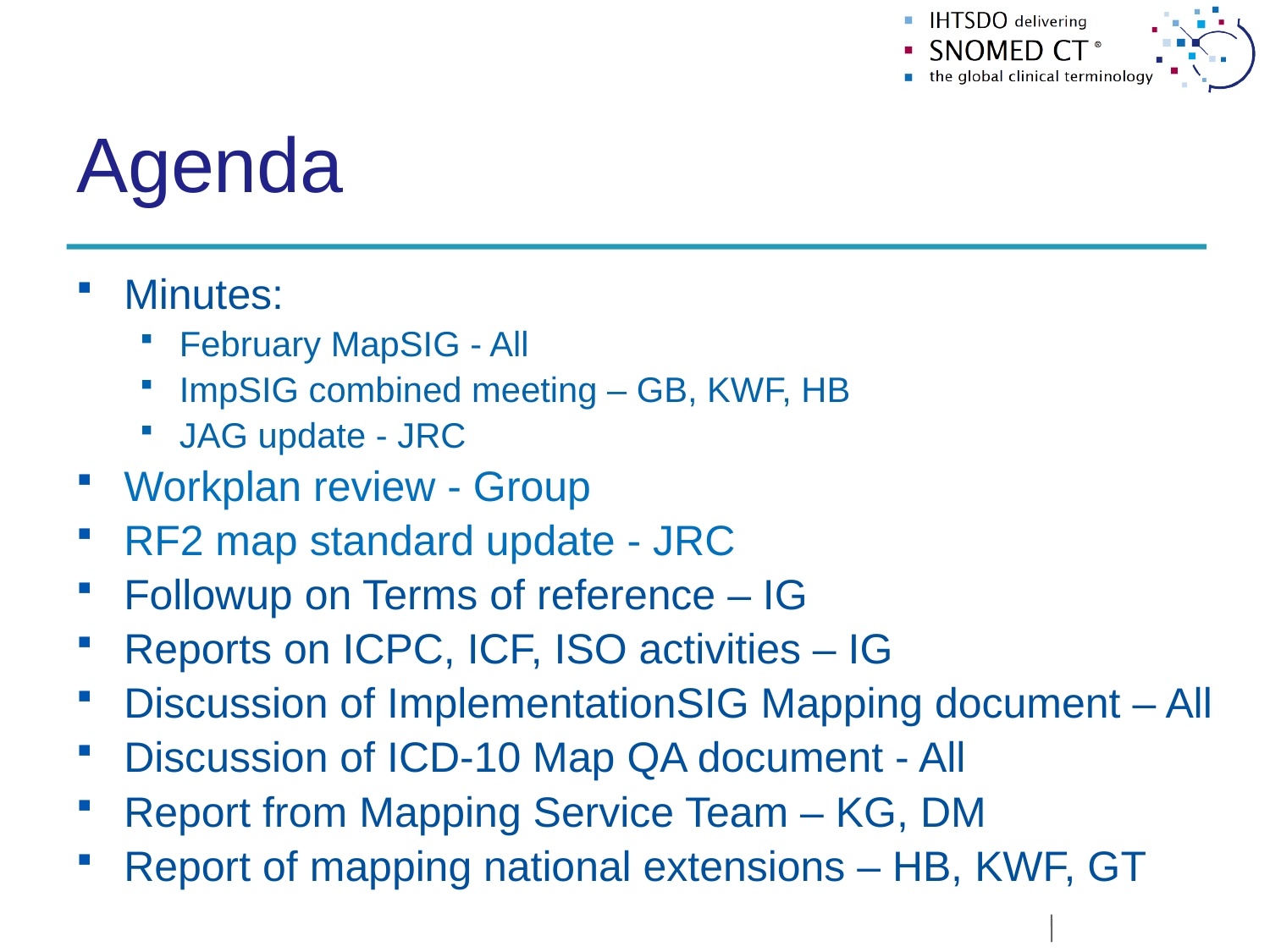

# Agenda
Minutes:
February MapSIG - All
ImpSIG combined meeting – GB, KWF, HB
JAG update - JRC
Workplan review - Group
RF2 map standard update - JRC
Followup on Terms of reference – IG
Reports on ICPC, ICF, ISO activities – IG
Discussion of ImplementationSIG Mapping document – All
Discussion of ICD-10 Map QA document - All
Report from Mapping Service Team – KG, DM
Report of mapping national extensions – HB, KWF, GT